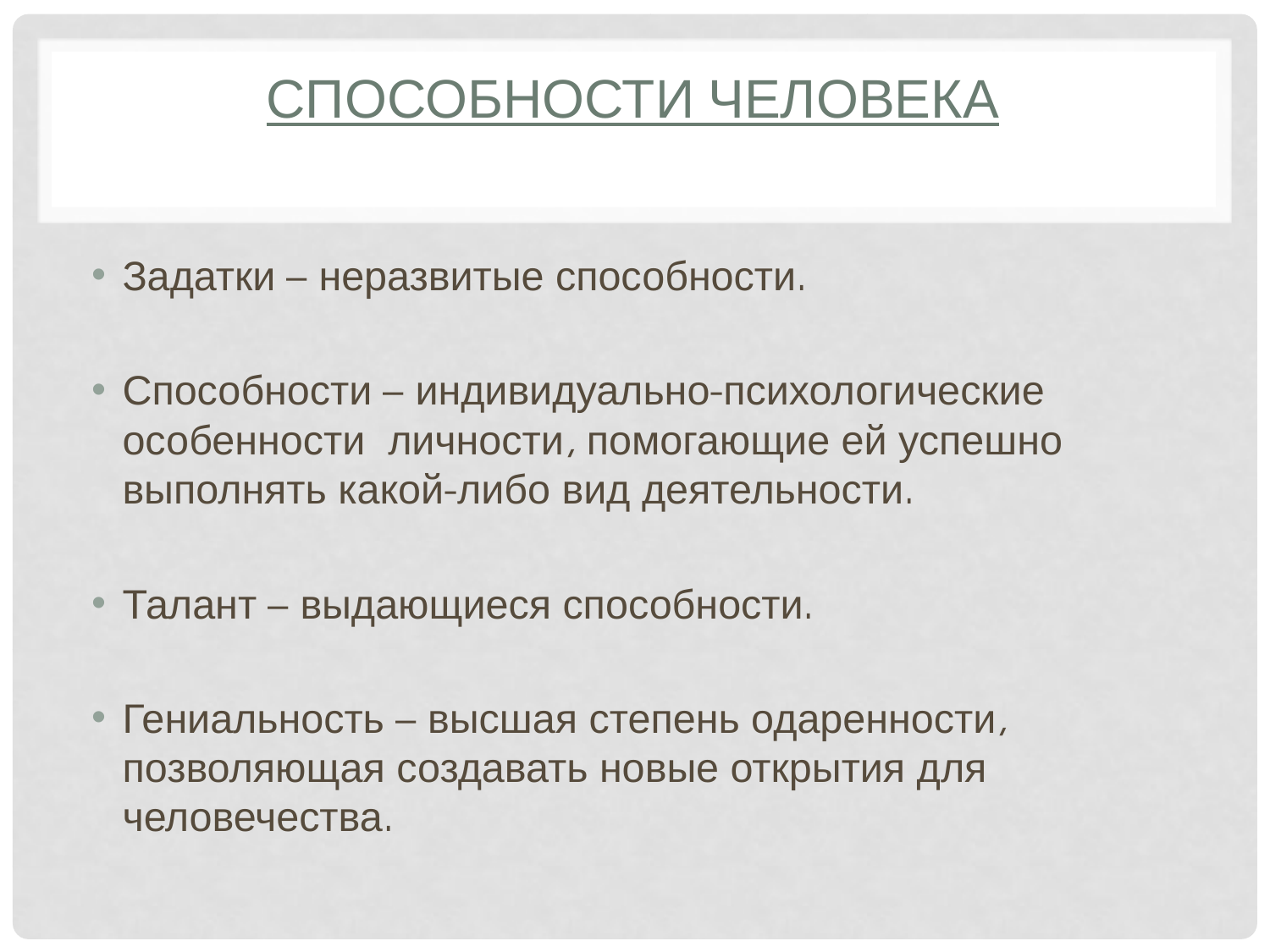

# Способности человека
Задатки – неразвитые способности.

Способности – индивидуально-психологические особенности  личности, помогающие ей успешно выполнять какой-либо вид деятельности.

Талант – выдающиеся способности.

Гениальность – высшая степень одаренности, позволяющая создавать новые открытия для человечества.